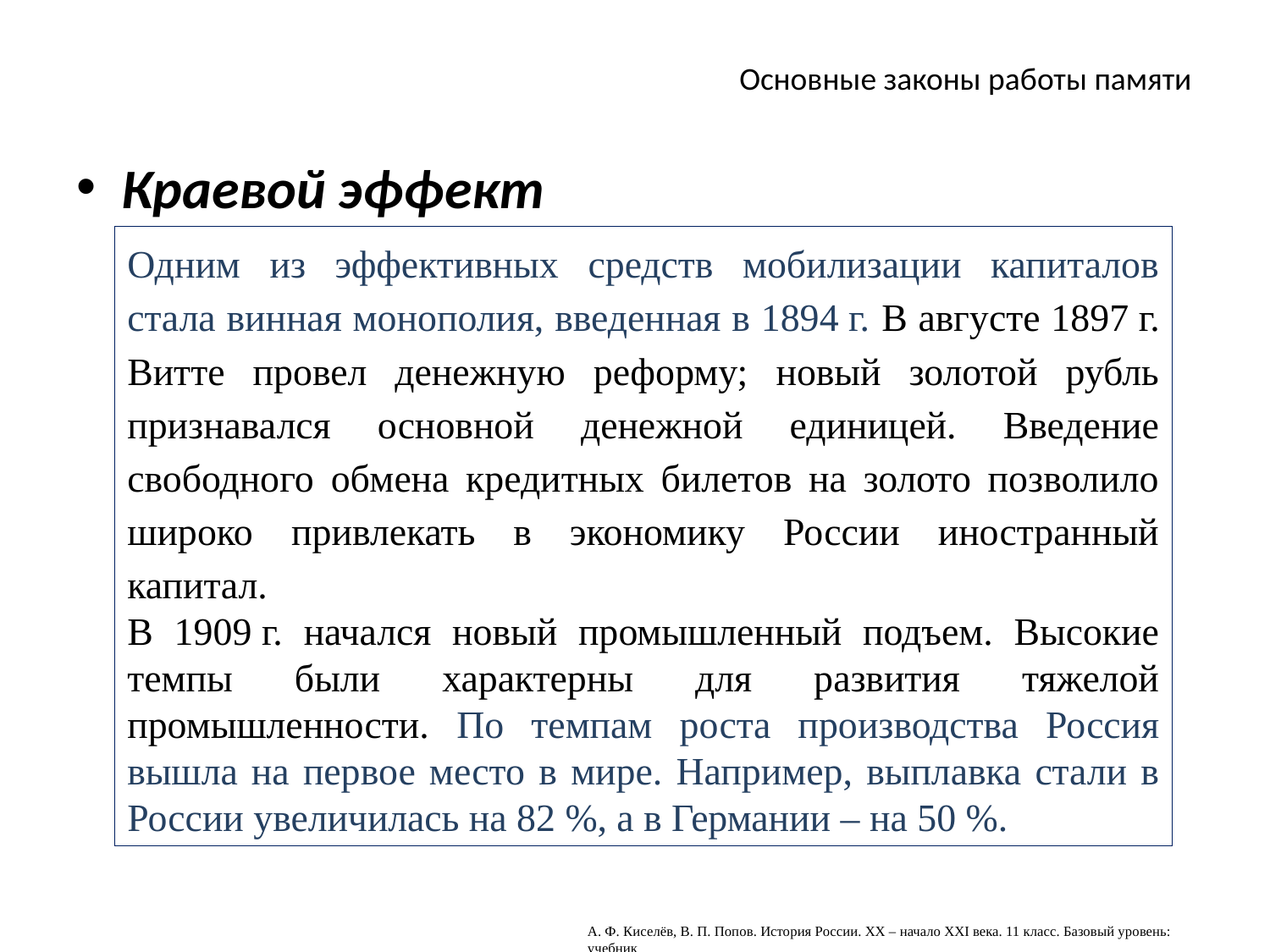

# Основные законы работы памяти
Краевой эффект
Одним из эффективных средств мобилизации капиталов стала винная монополия, введенная в 1894 г. В августе 1897 г. Витте провел денежную реформу; новый золотой рубль признавался основной денежной единицей. Введение свободного обмена кредитных билетов на золото позволило широко привлекать в экономику России иностранный капитал.
В 1909 г. начался новый промышленный подъем. Высокие темпы были характерны для развития тяжелой промышленности. По темпам роста производства Россия вышла на первое место в мире. Например, выплавка стали в России увеличилась на 82 %, а в Германии – на 50 %.
А. Ф. Киселёв, В. П. Попов. История России. XX – начало XXI века. 11 класс. Базовый уровень: учебник